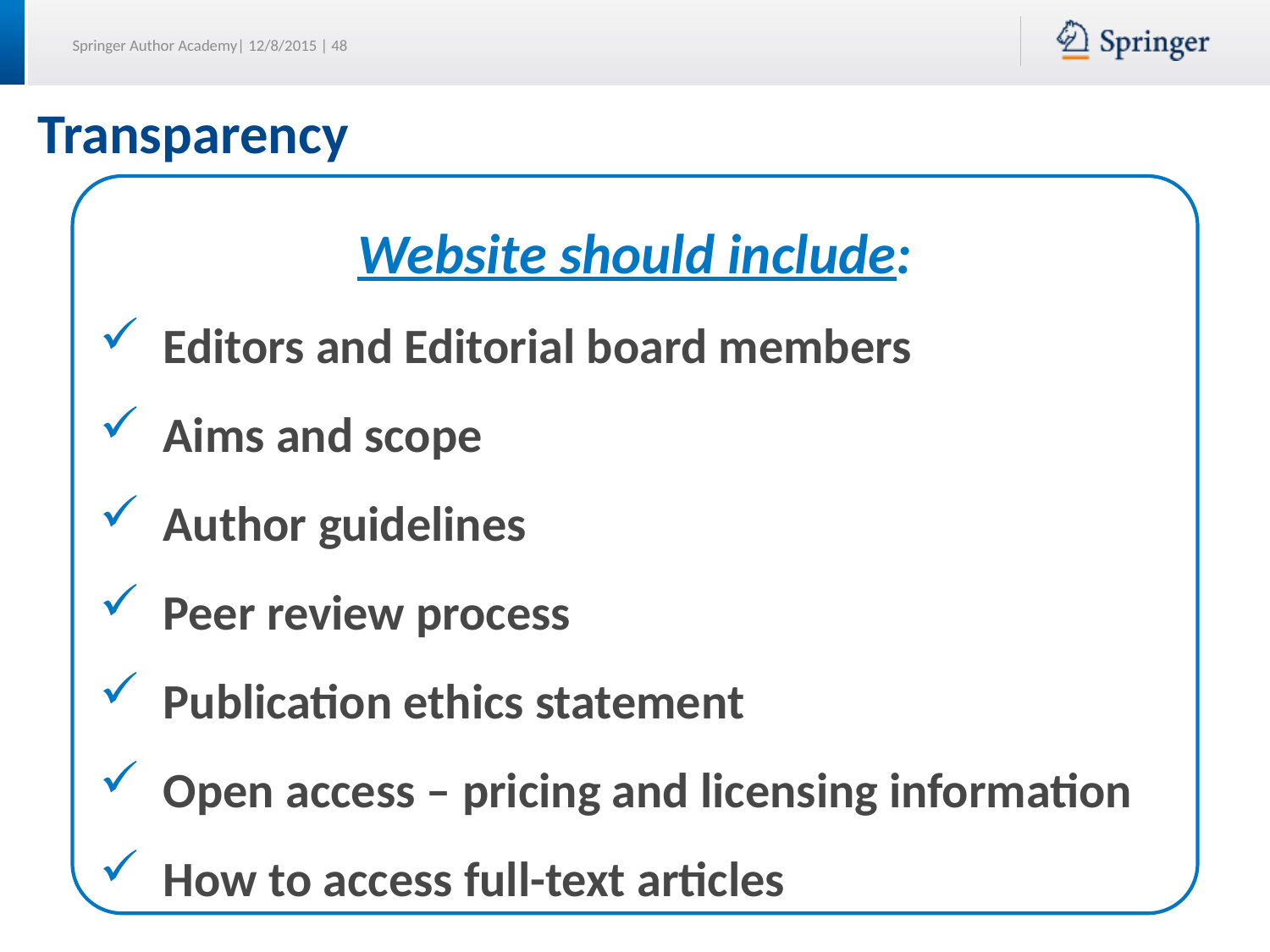

# Transparency
Website should include:
Editors and Editorial board members
Aims and scope
Author guidelines
Peer review process
Publication ethics statement
Open access – pricing and licensing information
How to access full-text articles